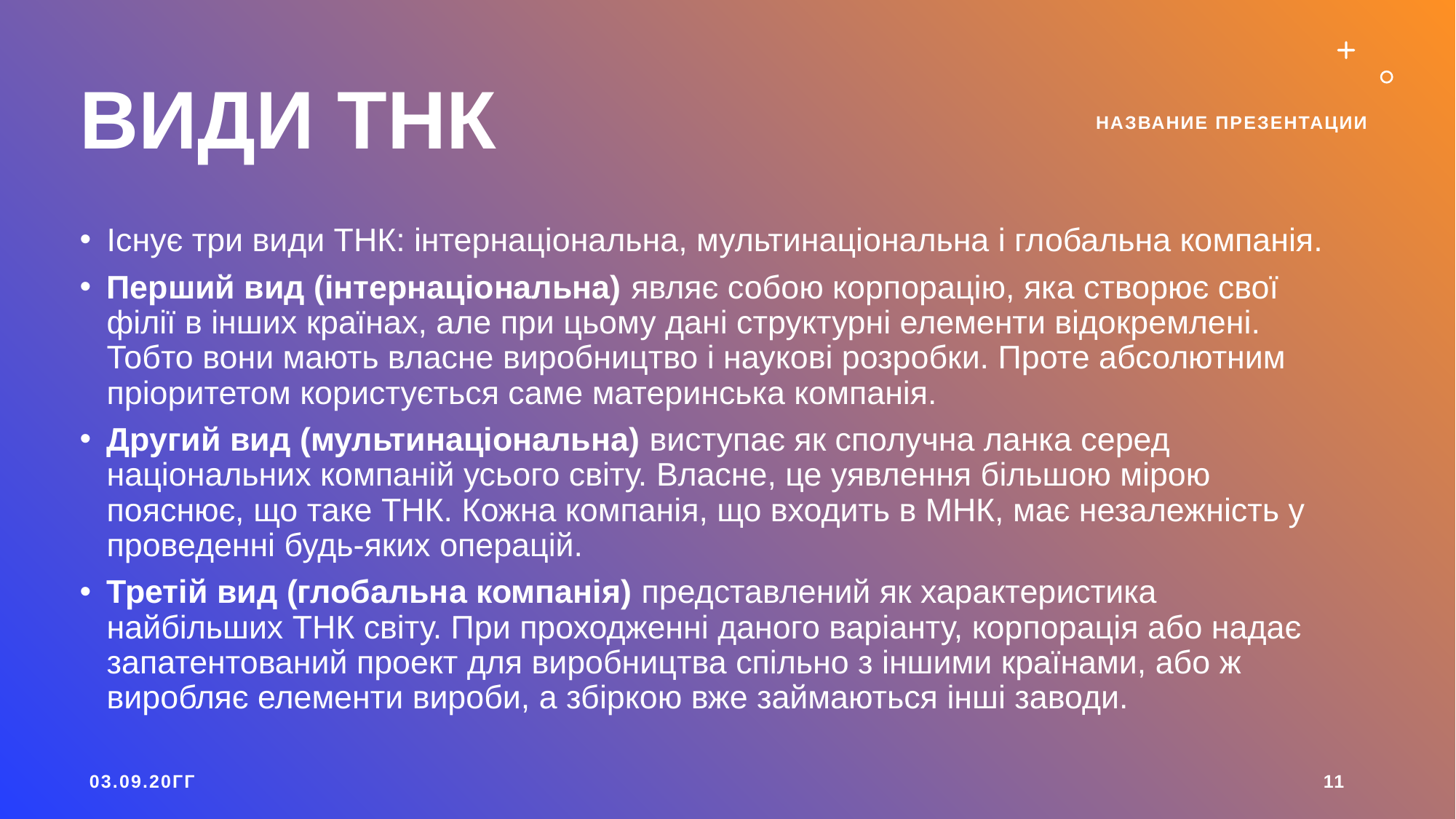

# Види тнк
Название презентации
Існує три види ТНК: інтернаціональна, мультинаціональна і глобальна компанія.
Перший вид (інтернаціональна) являє собою корпорацію, яка створює свої філії в інших країнах, але при цьому дані структурні елементи відокремлені. Тобто вони мають власне виробництво і наукові розробки. Проте абсолютним пріоритетом користується саме материнська компанія.
Другий вид (мультинаціональна) виступає як сполучна ланка серед національних компаній усього світу. Власне, це уявлення більшою мірою пояснює, що таке ТНК. Кожна компанія, що входить в МНК, має незалежність у проведенні будь-яких операцій.
Третій вид (глобальна компанія) представлений як характеристика найбільших ТНК світу. При проходженні даного варіанту, корпорація або надає запатентований проект для виробництва спільно з іншими країнами, або ж виробляє елементи вироби, а збіркою вже займаються інші заводи.
03.09.20ГГ
11